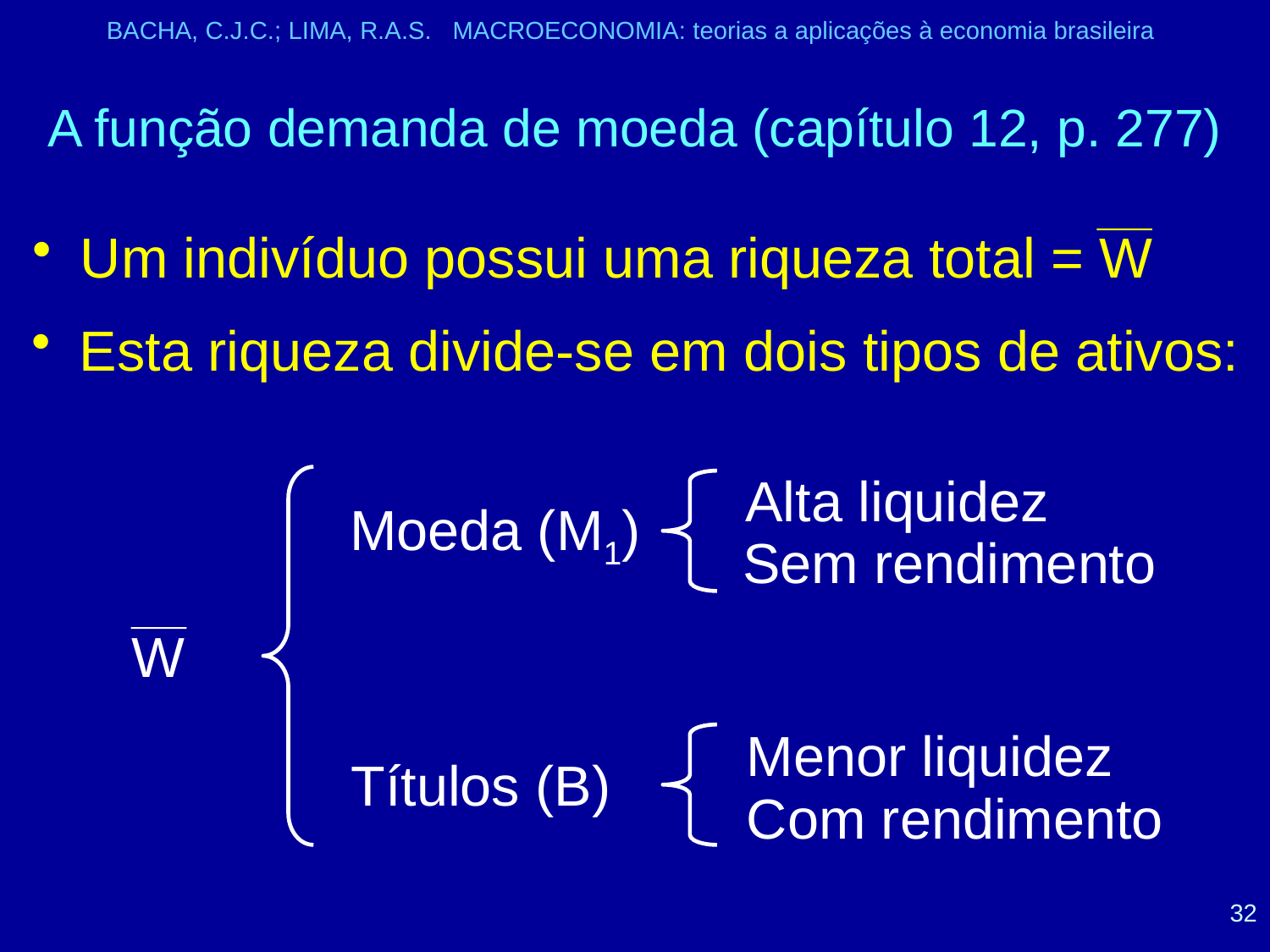

BACHA, C.J.C.; LIMA, R.A.S.   MACROECONOMIA: teorias a aplicações à economia brasileira
# A função demanda de moeda (capítulo 12, p. 277)
Um indivíduo possui uma riqueza total = W

Esta riqueza divide-se em dois tipos de ativos:
Alta liquidez

Moeda (M1)
Sem rendimento
W

Menor liquidez

Títulos (B)
Com rendimento
32